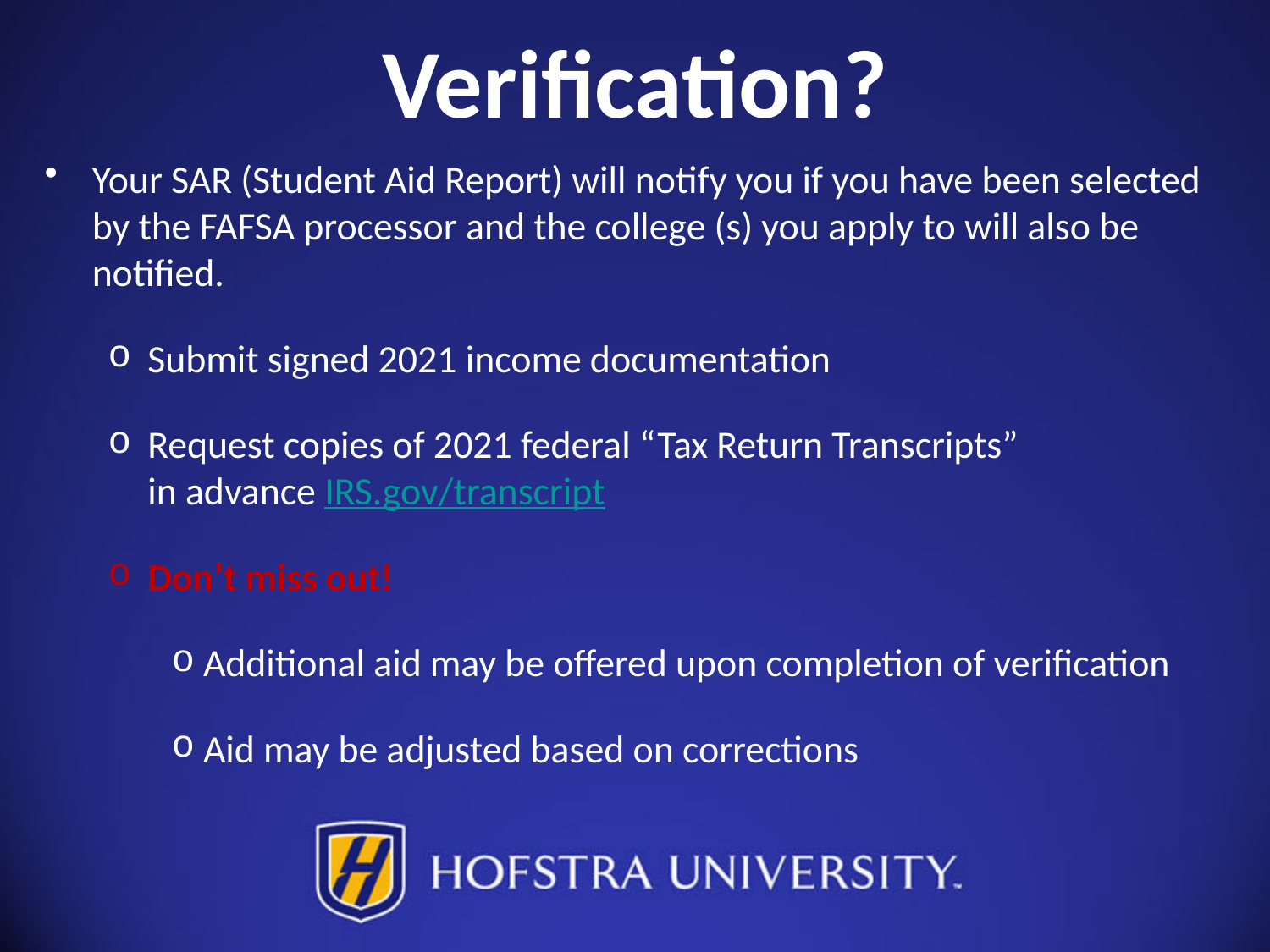

# Verification?
Your SAR (Student Aid Report) will notify you if you have been selected by the FAFSA processor and the college (s) you apply to will also be notified.
Submit signed 2021 income documentation
Request copies of 2021 federal “Tax Return Transcripts”
in advance IRS.gov/transcript
Don’t miss out!
Additional aid may be offered upon completion of verification
Aid may be adjusted based on corrections